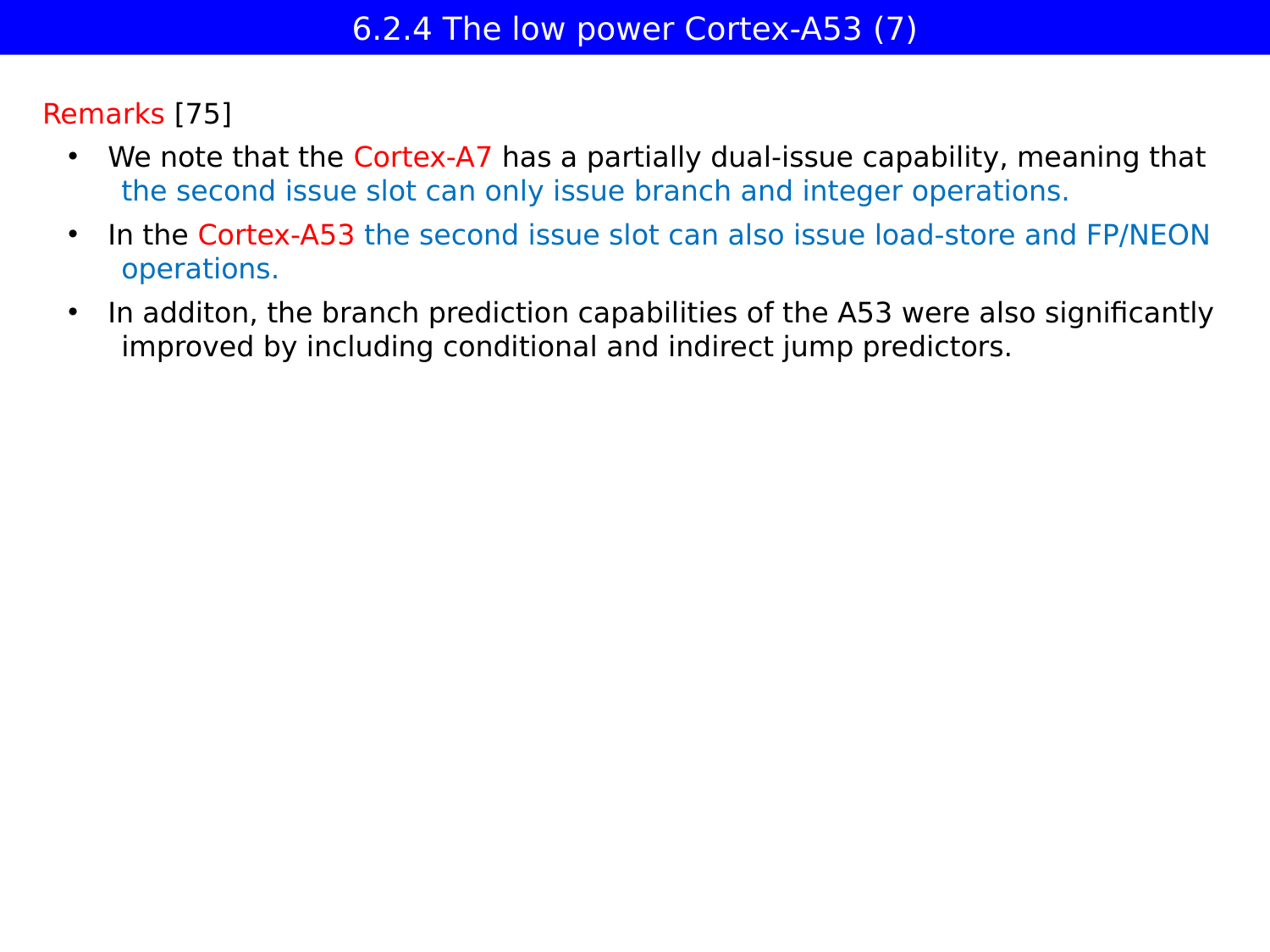

# 6.2.4 The low power Cortex-A53 (7)
Remarks [75]
We note that the Cortex-A7 has a partially dual-issue capability, meaning that
      the second issue slot can only issue branch and integer operations.
In the Cortex-A53 the second issue slot can also issue load-store and FP/NEON
      operations.
In additon, the branch prediction capabilities of the A53 were also significantly
      improved by including conditional and indirect jump predictors.